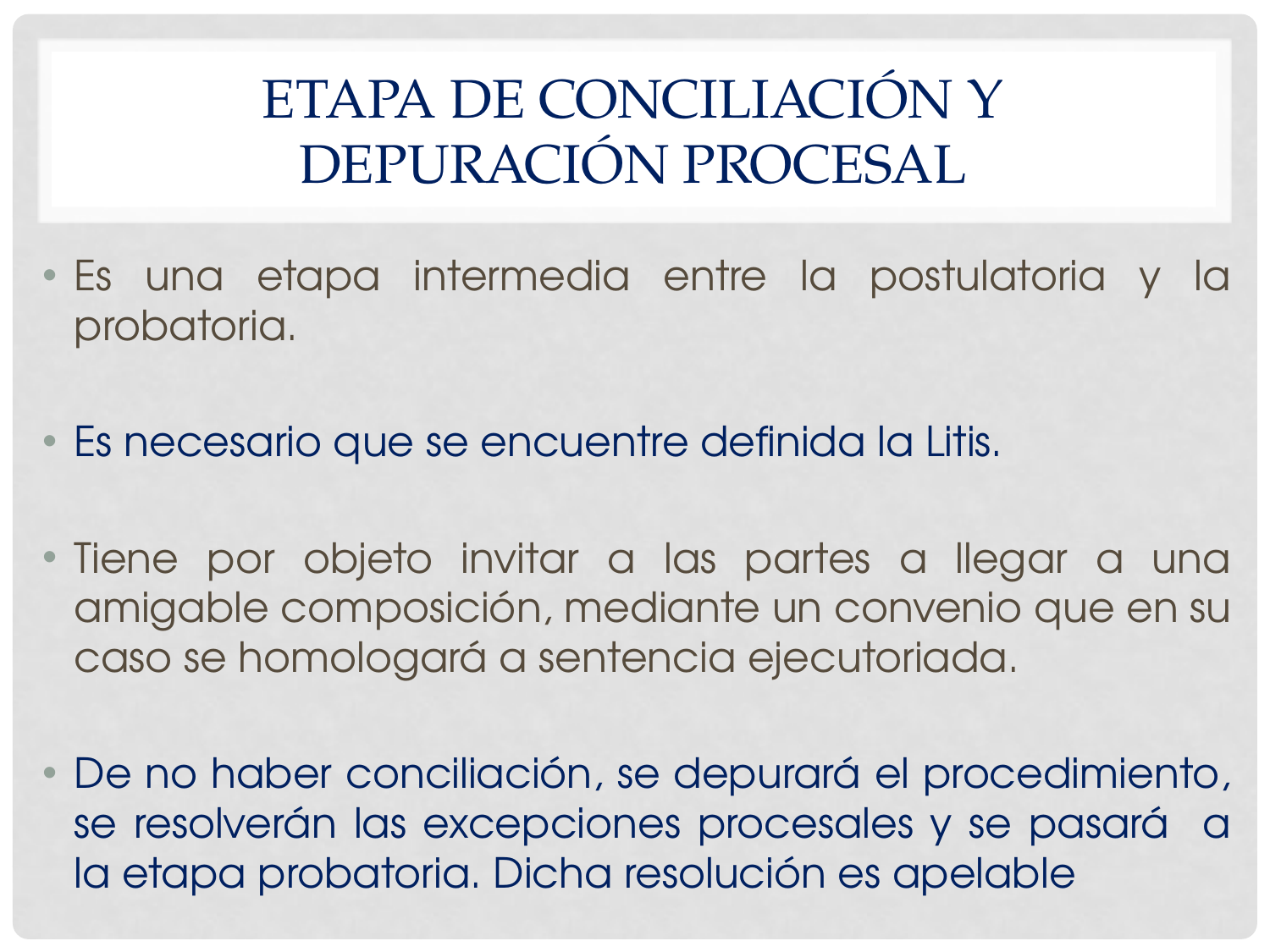

# Etapa de conciliación y depuración procesal
Es una etapa intermedia entre la postulatoria y la probatoria.

Es necesario que se encuentre definida la Litis.

Tiene por objeto invitar a las partes a llegar a una amigable composición, mediante un convenio que en su caso se homologará a sentencia ejecutoriada.

De no haber conciliación, se depurará el procedimiento, se resolverán las excepciones procesales y se pasará  a la etapa probatoria. Dicha resolución es apelable